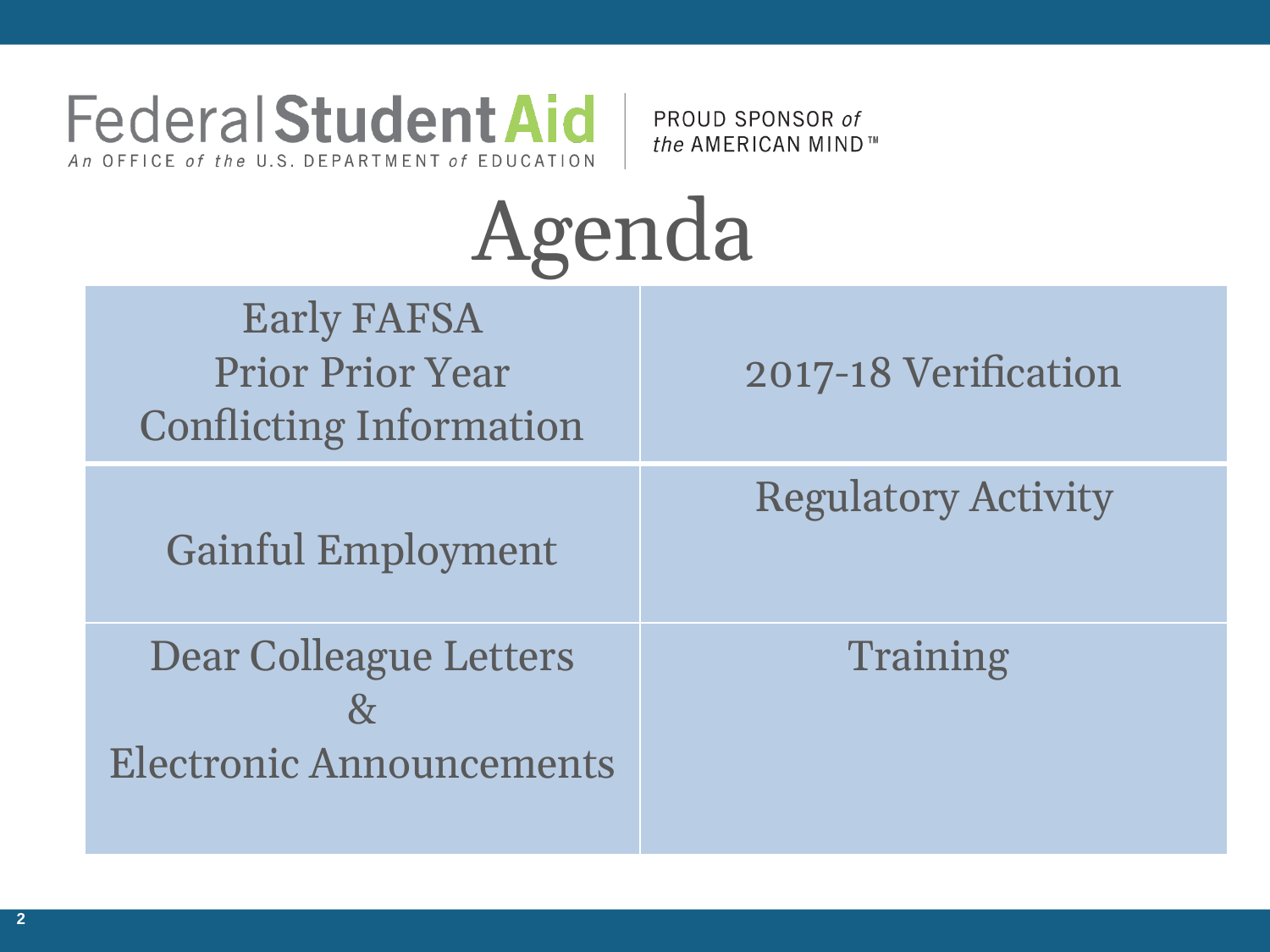

# Agenda
| Early FAFSA Prior Prior Year Conflicting Information | 2017-18 Verification |
| --- | --- |
| Gainful Employment | Regulatory Activity |
| Dear Colleague Letters & Electronic Announcements | Training |
2